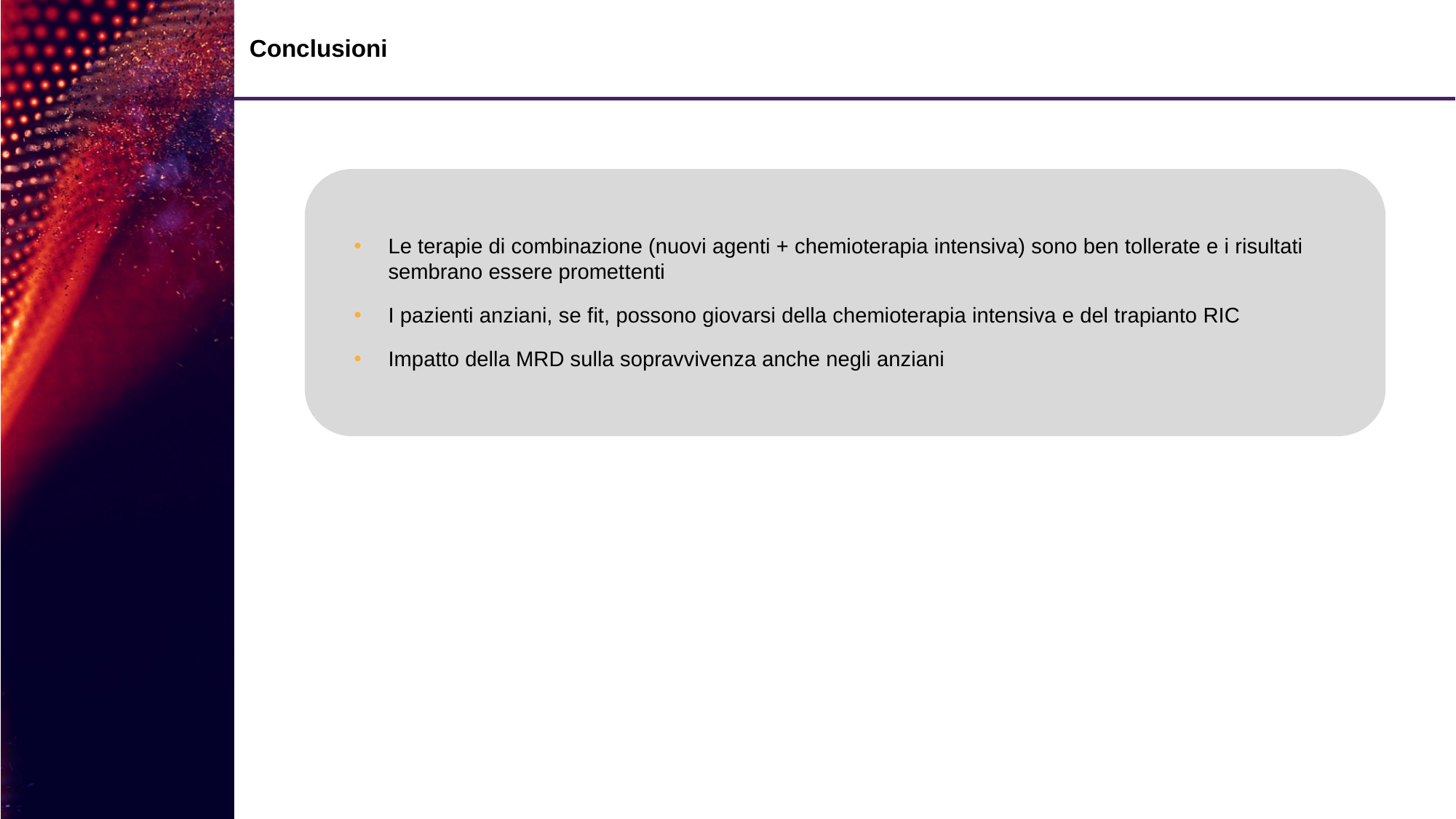

# Conclusioni

Le terapie di combinazione (nuovi agenti + chemioterapia intensiva) sono ben tollerate e i risultati sembrano essere promettenti
I pazienti anziani, se fit, possono giovarsi della chemioterapia intensiva e del trapianto RIC
Impatto della MRD sulla sopravvivenza anche negli anziani